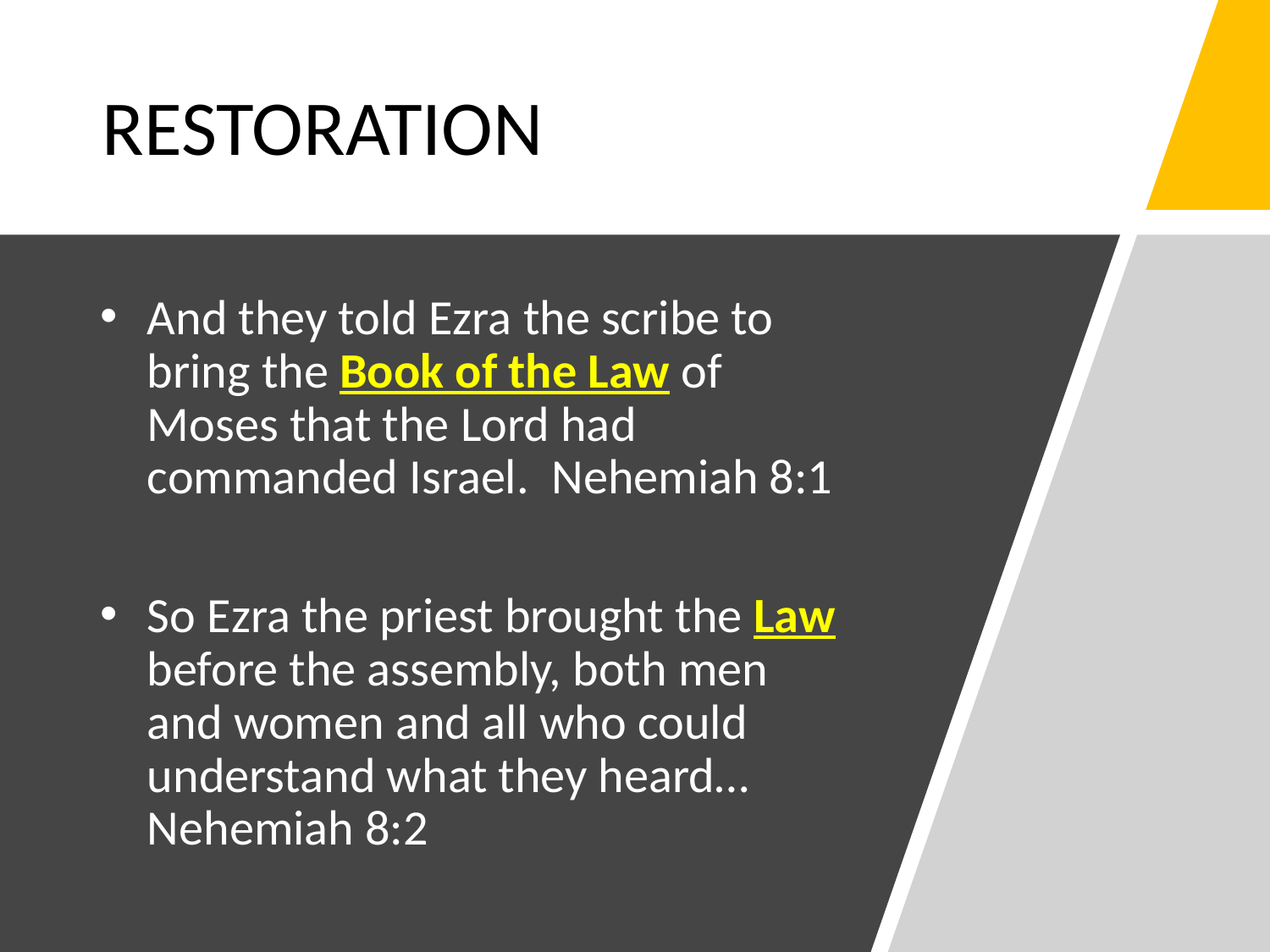

RESTORATION

And they told Ezra the scribe to bring the Book of the Law of Moses that the Lord had commanded Israel.  Nehemiah 8:1

So Ezra the priest brought the Law before the assembly, both men and women and all who could understand what they heard… Nehemiah 8:2